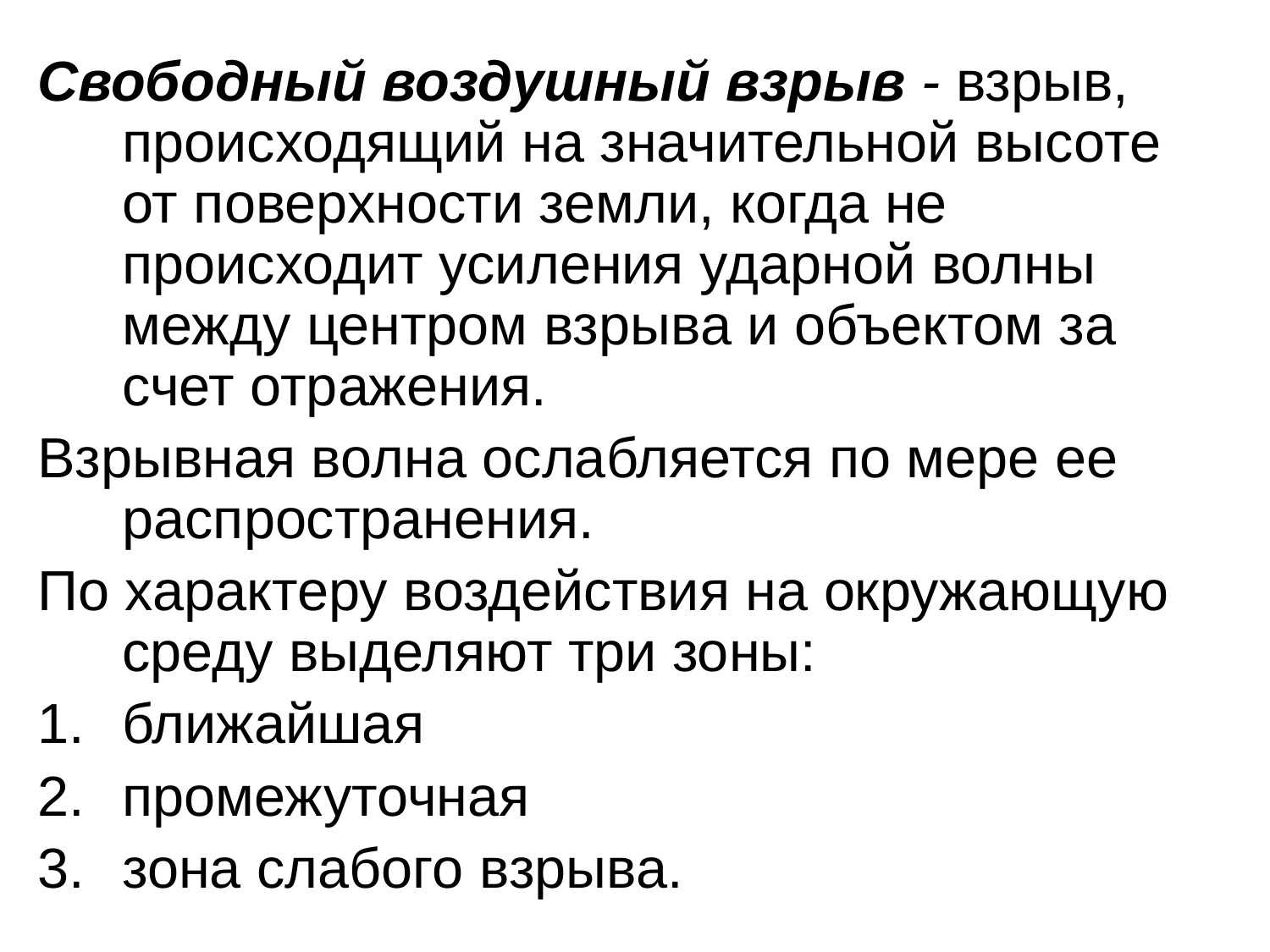

Свободный воздушный взрыв - взрыв, происходящий на значительной высоте от поверхности земли, когда не происходит усиления ударной волны между центром взрыва и объектом за счет отражения.
Взрывная волна ослабляется по мере ее распространения.
По характеру воздействия на окружающую среду выделяют три зоны:
ближайшая
промежуточная
зона слабого взрыва.